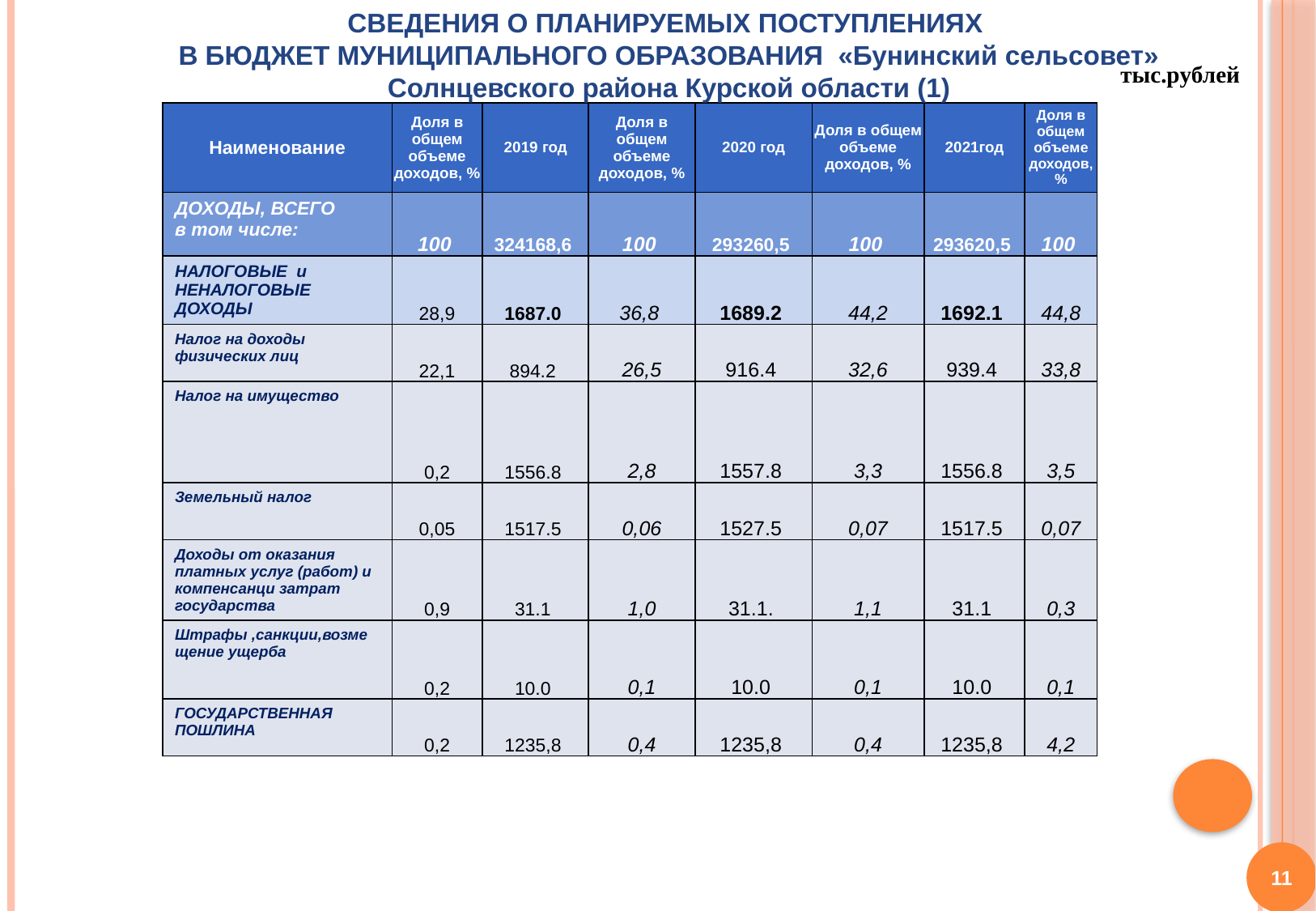

СВЕДЕНИЯ О ПЛАНИРУЕМЫХ ПОСТУПЛЕНИЯХ
В БЮДЖЕТ МУНИЦИПАЛЬНОГО ОБРАЗОВАНИЯ  «Бунинский сельсовет»
Солнцевского района Курской области (1)
тыс.рублей
| Наименование | Доля в общем объеме доходов, % | 2019 год | Доля в общем объеме доходов, % | 2020 год | Доля в общем объеме доходов, % | 2021год | Доля в общем объеме доходов, % |
| --- | --- | --- | --- | --- | --- | --- | --- |
| ДОХОДЫ, ВСЕГО в том числе: | 100 | 324168,6 | 100 | 293260,5 | 100 | 293620,5 | 100 |
| НАЛОГОВЫЕ и НЕНАЛОГОВЫЕ ДОХОДЫ | 28,9 | 1687.0 | 36,8 | 1689.2 | 44,2 | 1692.1 | 44,8 |
| Налог на доходы физических лиц | 22,1 | 894.2 | 26,5 | 916.4 | 32,6 | 939.4 | 33,8 |
| Налог на имущество | 0,2 | 1556.8 | 2,8 | 1557.8 | 3,3 | 1556.8 | 3,5 |
| Земельный налог | 0,05 | 1517.5 | 0,06 | 1527.5 | 0,07 | 1517.5 | 0,07 |
| Доходы от оказания платных услуг (работ) и компенсанци затрат государства | 0,9 | 31.1 | 1,0 | 31.1. | 1,1 | 31.1 | 0,3 |
| Штрафы ,санкции,возмещение ущерба | 0,2 | 10.0 | 0,1 | 10.0 | 0,1 | 10.0 | 0,1 |
| ГОСУДАРСТВЕННАЯ ПОШЛИНА | 0,2 | 1235,8 | 0,4 | 1235,8 | 0,4 | 1235,8 | 4,2 |
11